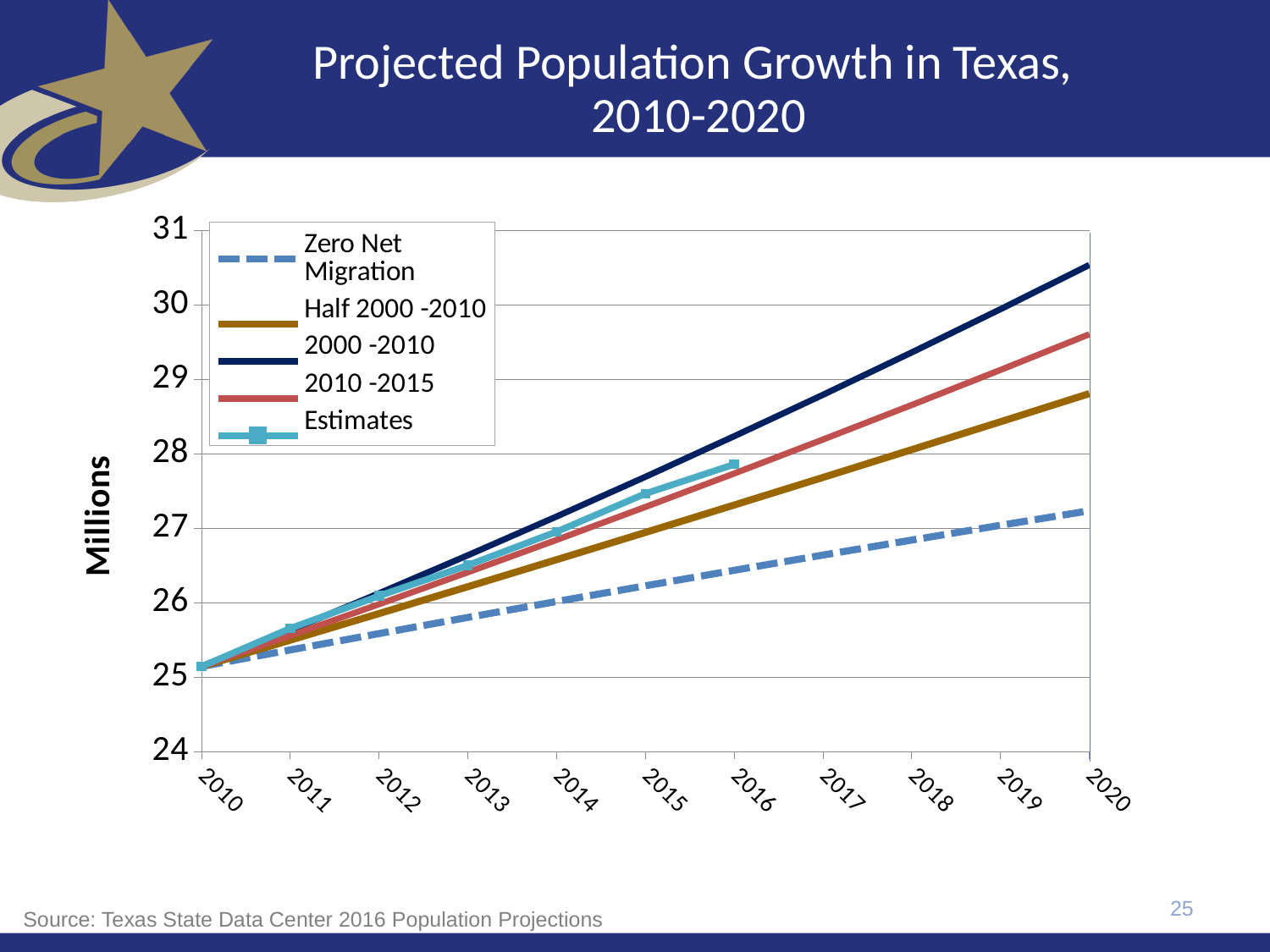

# Projected Population Growth in Texas, 2010-2020

[unsupported chart]

25
Source: Texas State Data Center 2016 Population Projections